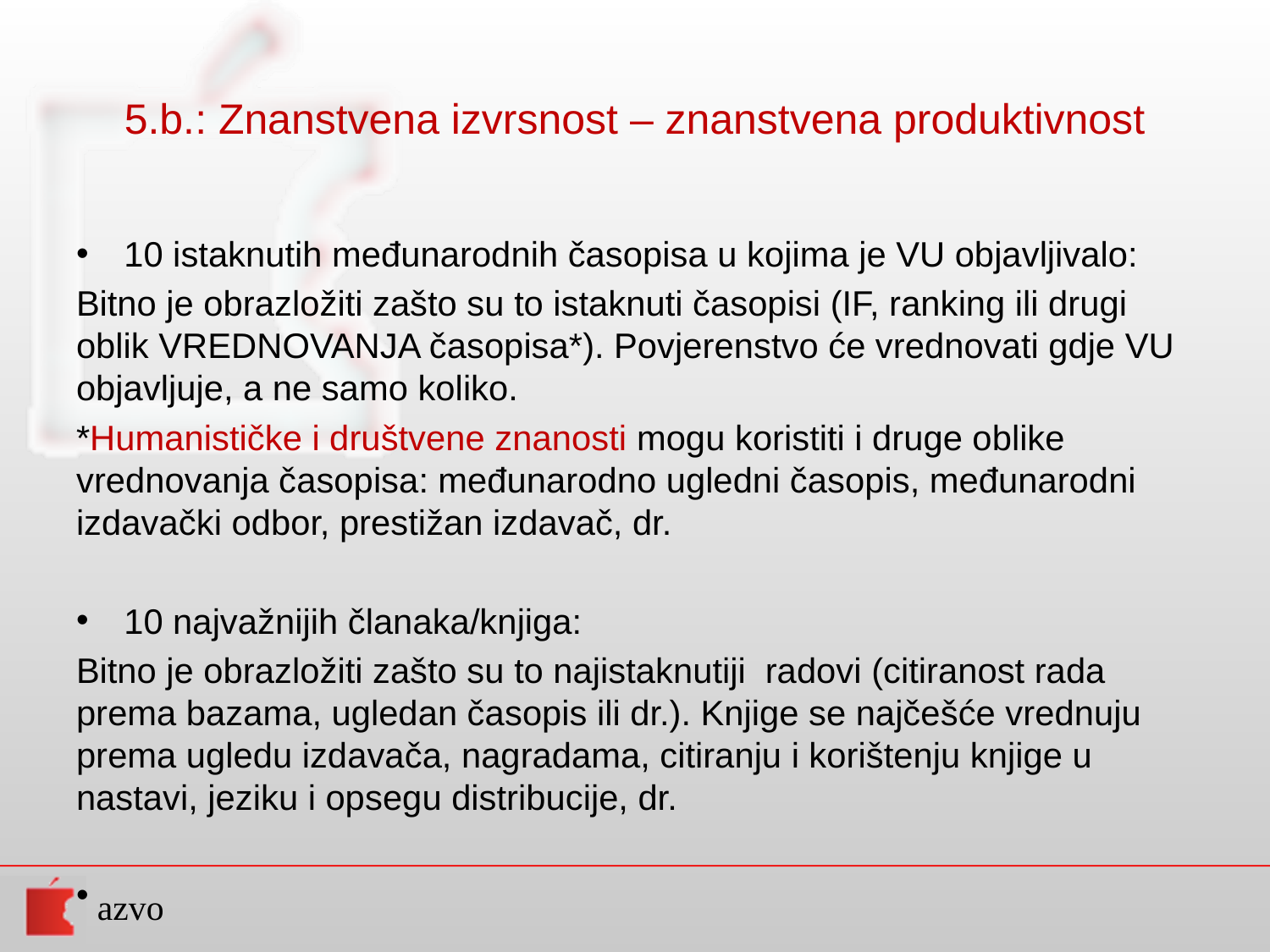

# 5.b.: Znanstvena izvrsnost – znanstvena produktivnost

10 istaknutih međunarodnih časopisa u kojima je VU objavljivalo:
Bitno je obrazložiti zašto su to istaknuti časopisi (IF, ranking ili drugi oblik VREDNOVANJA časopisa*). Povjerenstvo će vrednovati gdje VU objavljuje, a ne samo koliko.
*Humanističke i društvene znanosti mogu koristiti i druge oblike vrednovanja časopisa: međunarodno ugledni časopis, međunarodni izdavački odbor, prestižan izdavač, dr.

10 najvažnijih članaka/knjiga:
Bitno je obrazložiti zašto su to najistaknutiji  radovi (citiranost rada prema bazama, ugledan časopis ili dr.). Knjige se najčešće vrednuju prema ugledu izdavača, nagradama, citiranju i korištenju knjige u nastavi, jeziku i opsegu distribucije, dr.